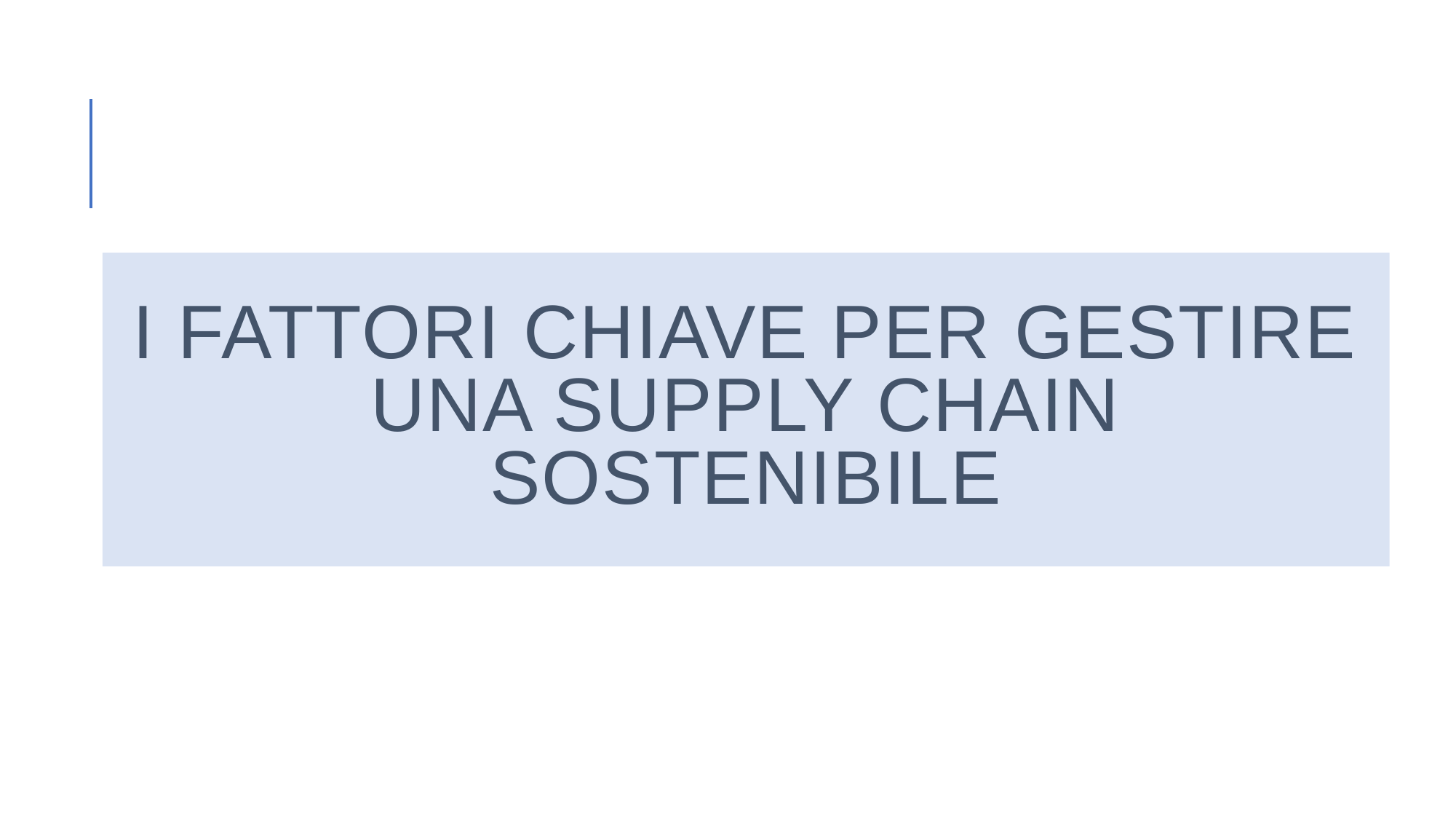

# I fattori chiave per gestire una supply chain sostenibile